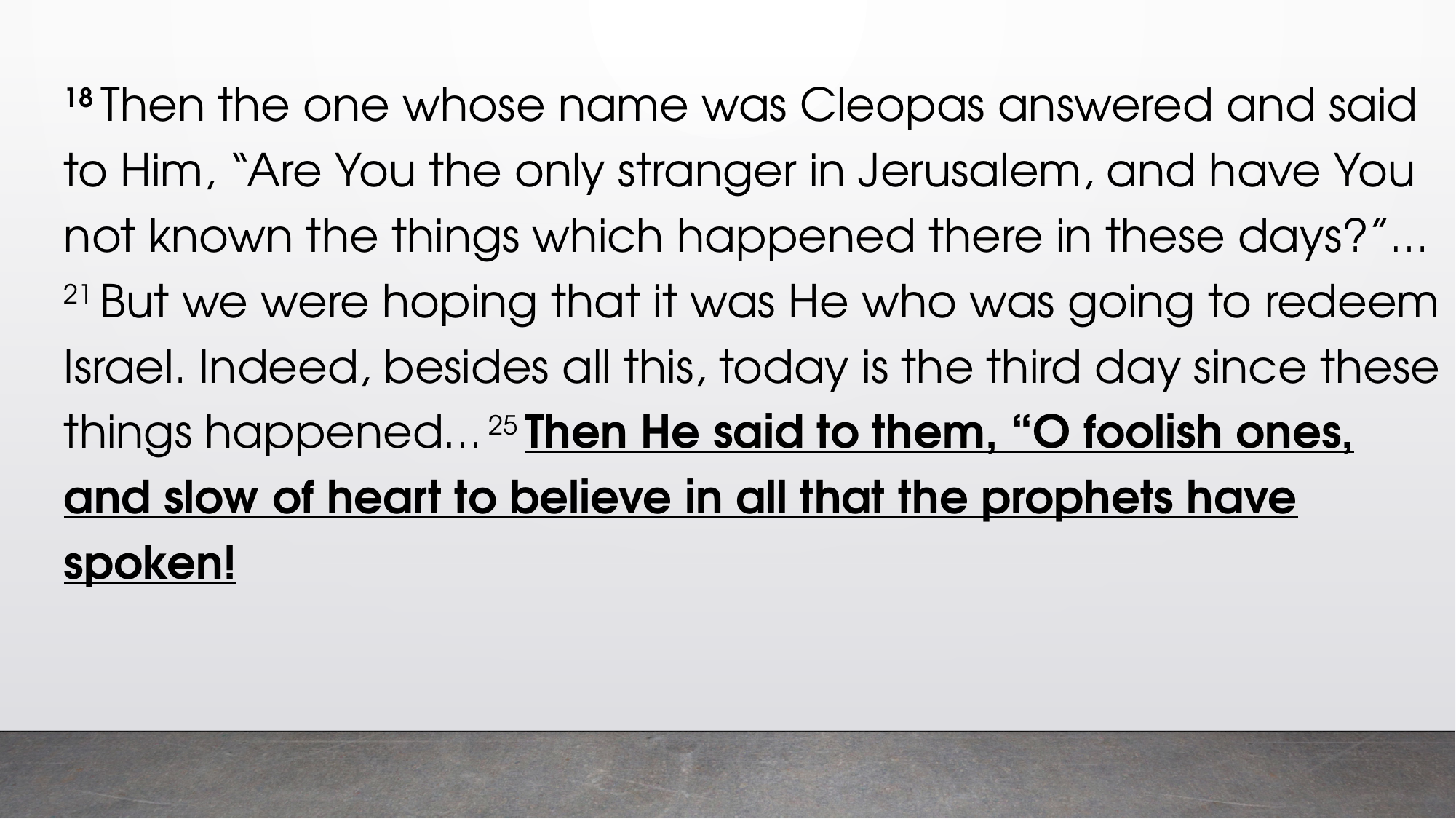

18 Then the one whose name was Cleopas answered and said to Him, “Are You the only stranger in Jerusalem, and have You not known the things which happened there in these days?”…21 But we were hoping that it was He who was going to redeem Israel. Indeed, besides all this, today is the third day since these things happened… 25 Then He said to them, “O foolish ones, and slow of heart to believe in all that the prophets have spoken!